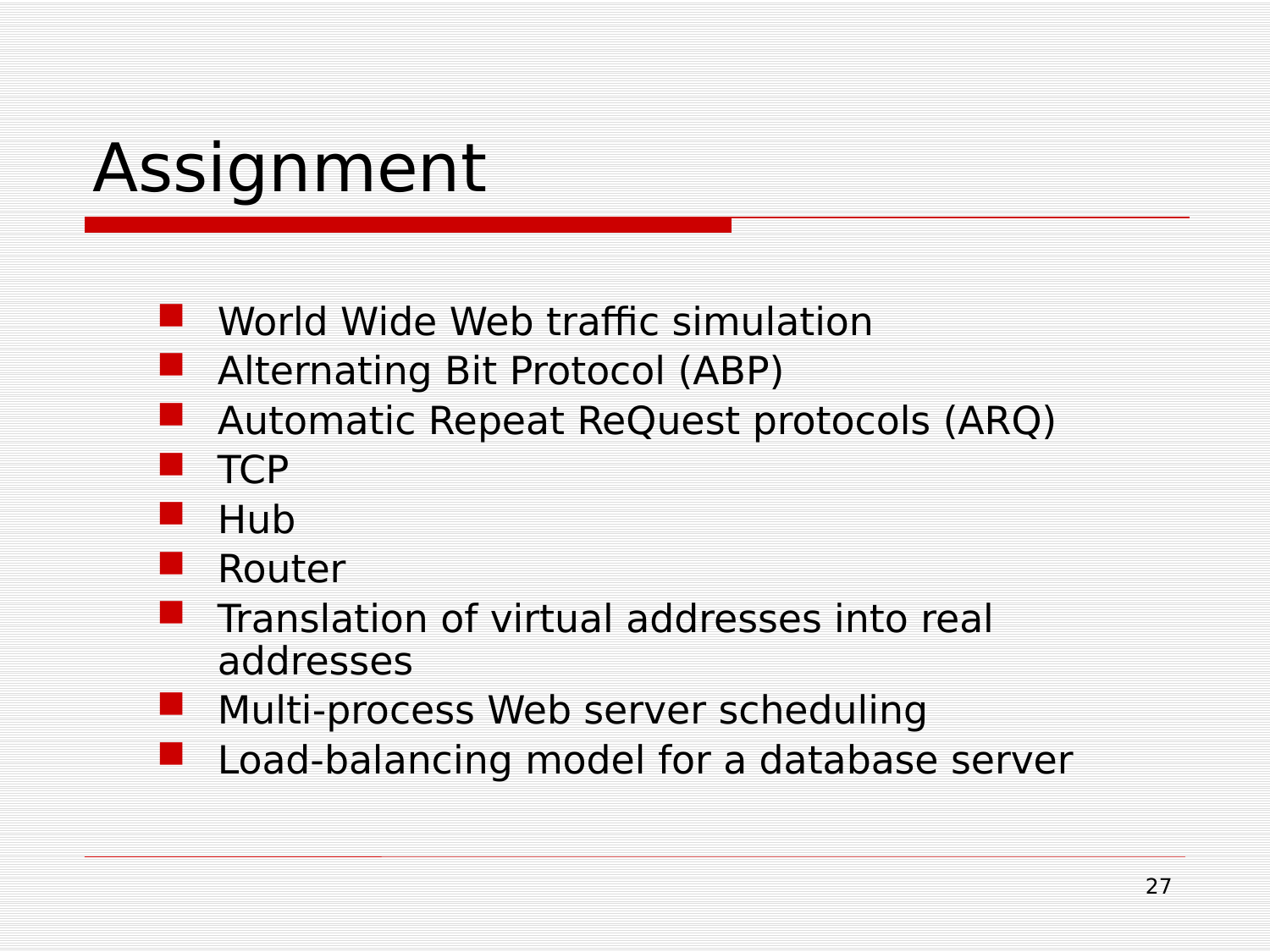

# Assignment

World Wide Web traffic simulation
Alternating Bit Protocol (ABP)
Automatic Repeat ReQuest protocols (ARQ)
TCP
Hub
Router
Translation of virtual addresses into real addresses
Multi-process Web server scheduling
Load-balancing model for a database server

27